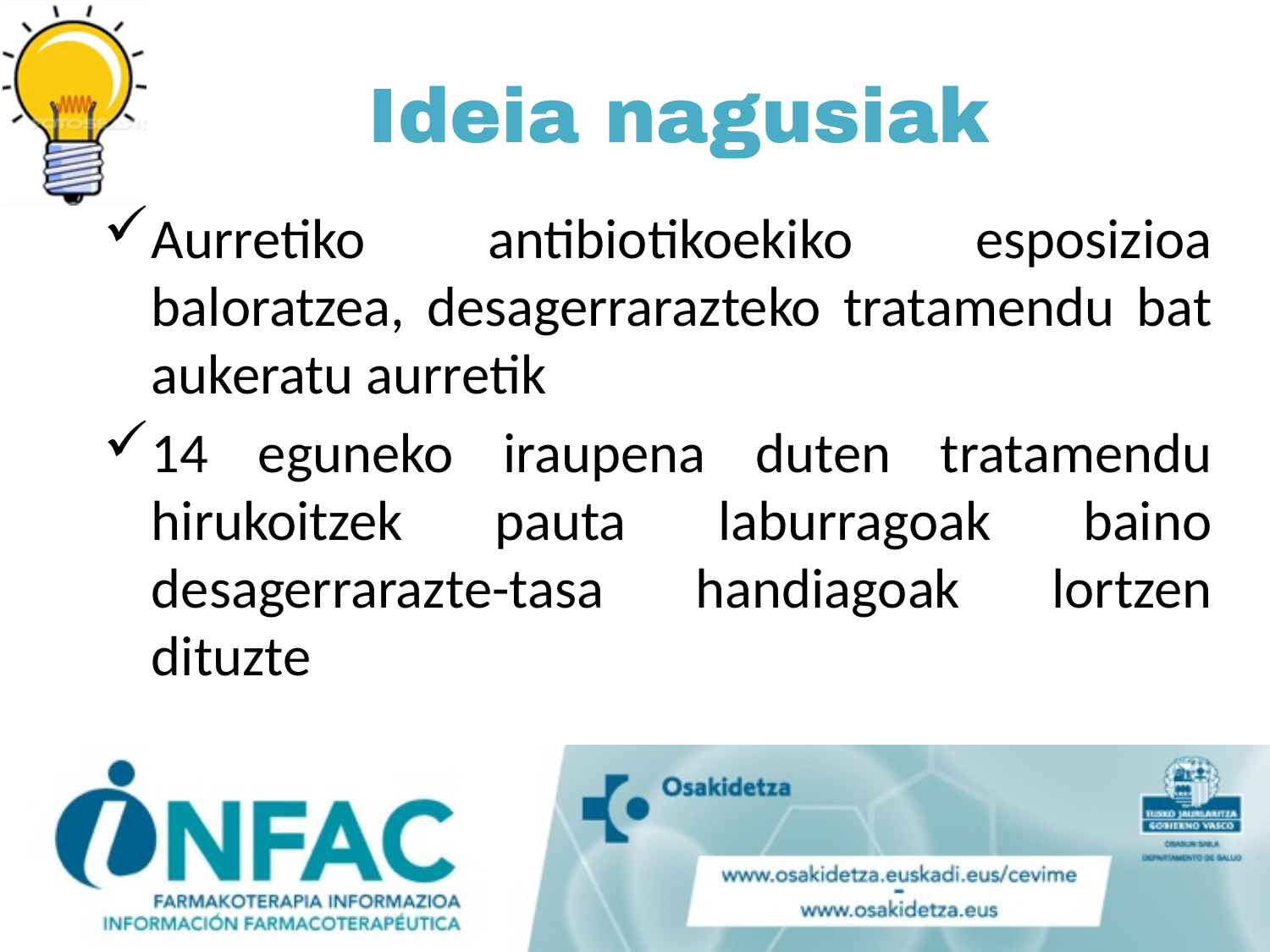

Ideia nagusiak
Aurretiko antibiotikoekiko esposizioa baloratzea, desagerrarazteko tratamendu bat aukeratu aurretik
14 eguneko iraupena duten tratamendu hirukoitzek pauta laburragoak baino desagerrarazte-tasa handiagoak lortzen dituzte